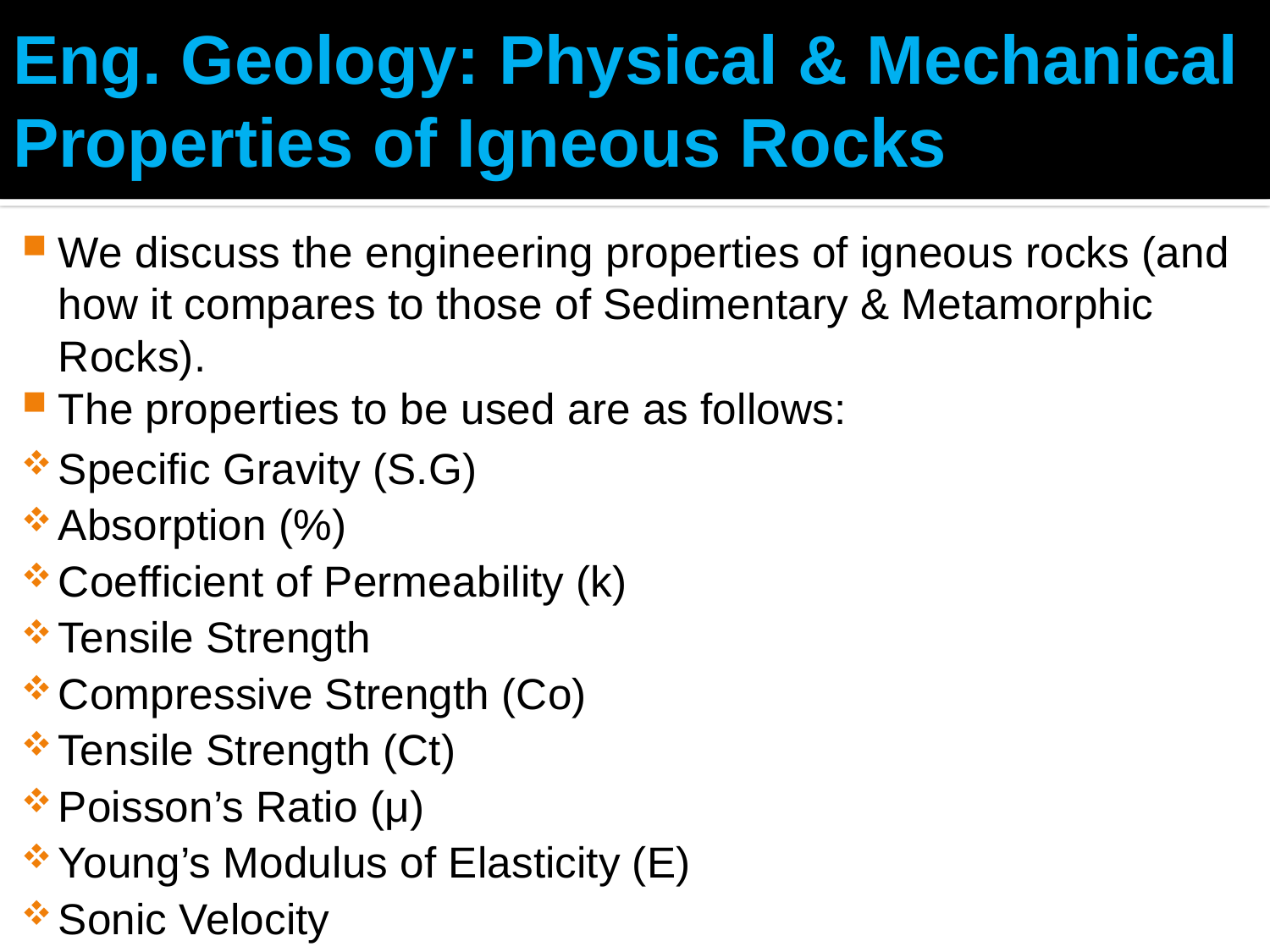

# Eng. Geology: Physical & Mechanical Properties of Igneous Rocks
We discuss the engineering properties of igneous rocks (and how it compares to those of Sedimentary & Metamorphic Rocks).
The properties to be used are as follows:
Specific Gravity (S.G)
Absorption (%)
Coefficient of Permeability (k)
Tensile Strength
Compressive Strength (Co)
Tensile Strength (Ct)
Poisson’s Ratio (μ)
Young’s Modulus of Elasticity (E)
Sonic Velocity